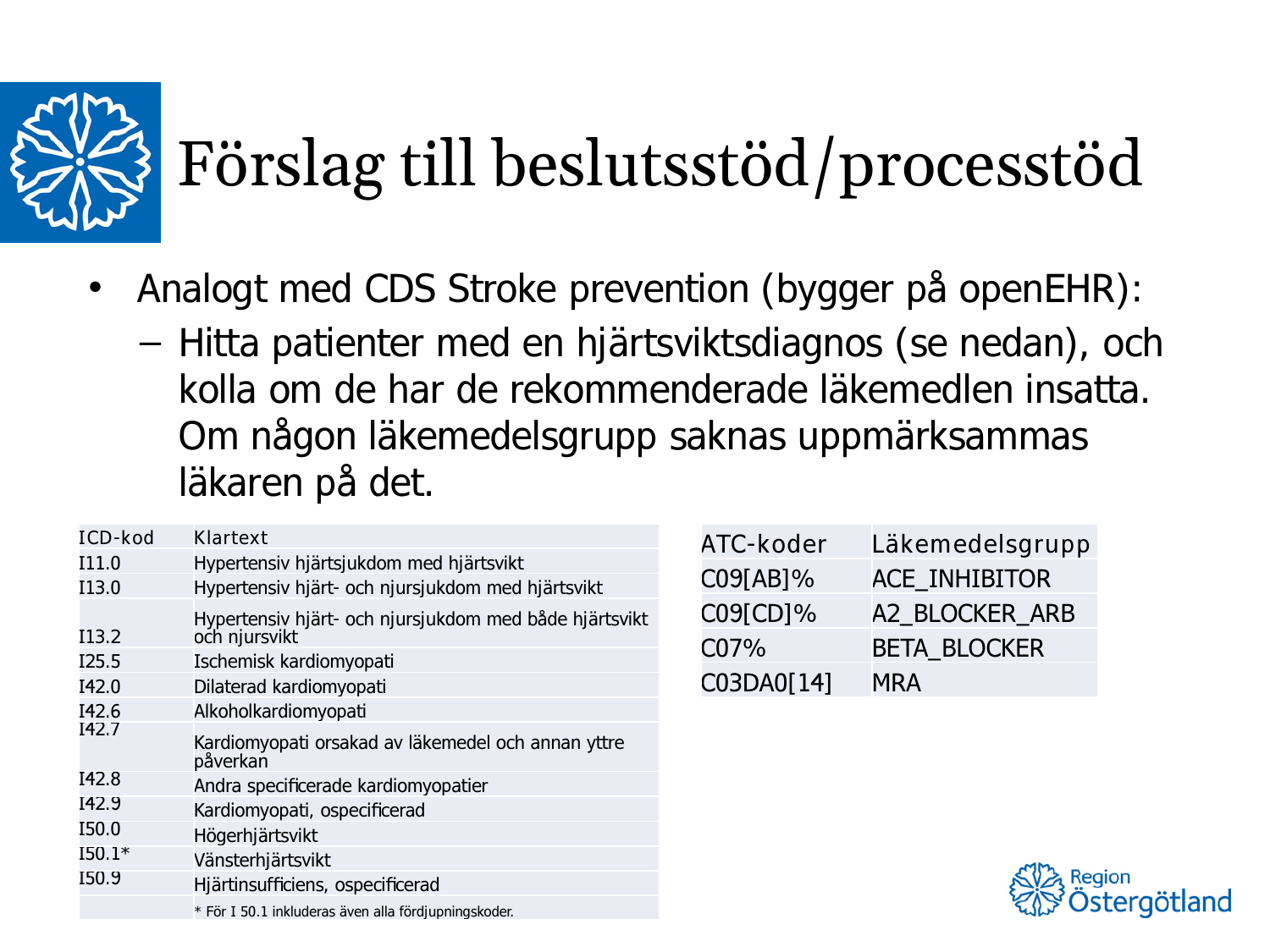

# Förslag till beslutsstöd/processtöd
Analogt med CDS Stroke prevention (bygger på openEHR):
Hitta patienter med en hjärtsviktsdiagnos (se nedan), och kolla om de har de rekommenderade läkemedlen insatta. Om någon läkemedelsgrupp saknas uppmärksammas läkaren på det.

| ICD-kod | Klartext |
| --- | --- |
| I11.0 | Hypertensiv hjärtsjukdom med hjärtsvikt |
| I13.0 | Hypertensiv hjärt- och njursjukdom med hjärtsvikt |
| I13.2 | Hypertensiv hjärt- och njursjukdom med både hjärtsvikt och njursvikt |
| I25.5 | Ischemisk kardiomyopati |
| I42.0 | Dilaterad kardiomyopati |
| I42.6 | Alkoholkardiomyopati |
| I42.7 | Kardiomyopati orsakad av läkemedel och annan yttre påverkan |
| I42.8 | Andra specificerade kardiomyopatier |
| I42.9 | Kardiomyopati, ospecificerad |
| I50.0 | Högerhjärtsvikt |
| I50.1\* | Vänsterhjärtsvikt |
| I50.9 | Hjärtinsufficiens, ospecificerad |
|  | \* För I 50.1 inkluderas även alla fördjupningskoder. |
| ATC-koder | Läkemedelsgrupp |
| --- | --- |
| C09[AB]% | ACE\_INHIBITOR |
| C09[CD]% | A2\_BLOCKER\_ARB |
| C07% | BETA\_BLOCKER |
| C03DA0[14] | MRA |